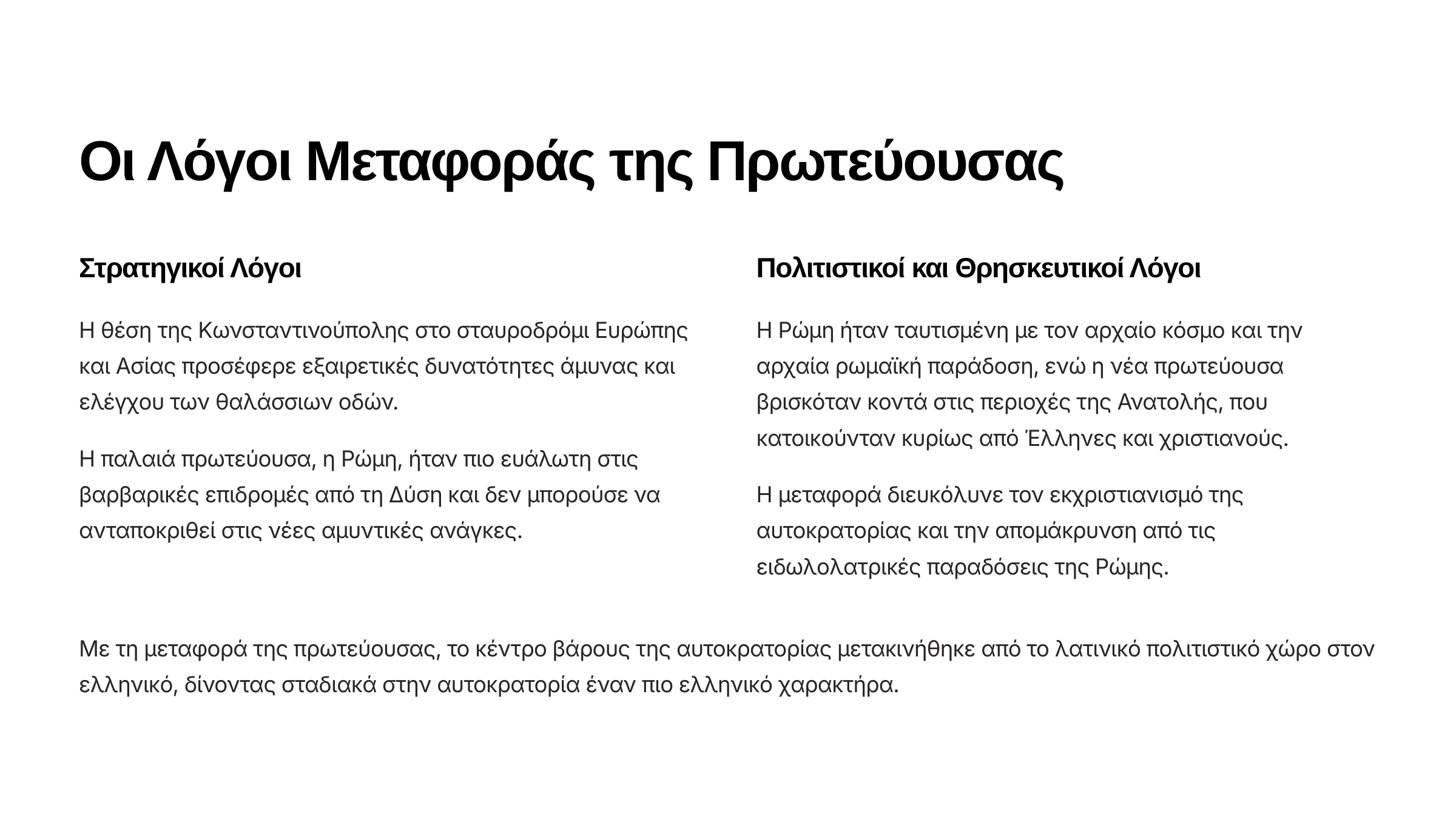

Οι Λόγοι Μεταφοράς της Πρωτεύουσας
Στρατηγικοί Λόγοι
Πολιτιστικοί και Θρησκευτικοί Λόγοι
Η θέση της Κωνσταντινούπολης στο σταυροδρόμι Ευρώπης και Ασίας προσέφερε εξαιρετικές δυνατότητες άμυνας και ελέγχου των θαλάσσιων οδών.
Η Ρώμη ήταν ταυτισμένη με τον αρχαίο κόσμο και την αρχαία ρωμαϊκή παράδοση, ενώ η νέα πρωτεύουσα βρισκόταν κοντά στις περιοχές της Ανατολής, που κατοικούνταν κυρίως από Έλληνες και χριστιανούς.
Η παλαιά πρωτεύουσα, η Ρώμη, ήταν πιο ευάλωτη στις βαρβαρικές επιδρομές από τη Δύση και δεν μπορούσε να ανταποκριθεί στις νέες αμυντικές ανάγκες.
Η μεταφορά διευκόλυνε τον εκχριστιανισμό της αυτοκρατορίας και την απομάκρυνση από τις ειδωλολατρικές παραδόσεις της Ρώμης.
Με τη μεταφορά της πρωτεύουσας, το κέντρο βάρους της αυτοκρατορίας μετακινήθηκε από το λατινικό πολιτιστικό χώρο στον ελληνικό, δίνοντας σταδιακά στην αυτοκρατορία έναν πιο ελληνικό χαρακτήρα.